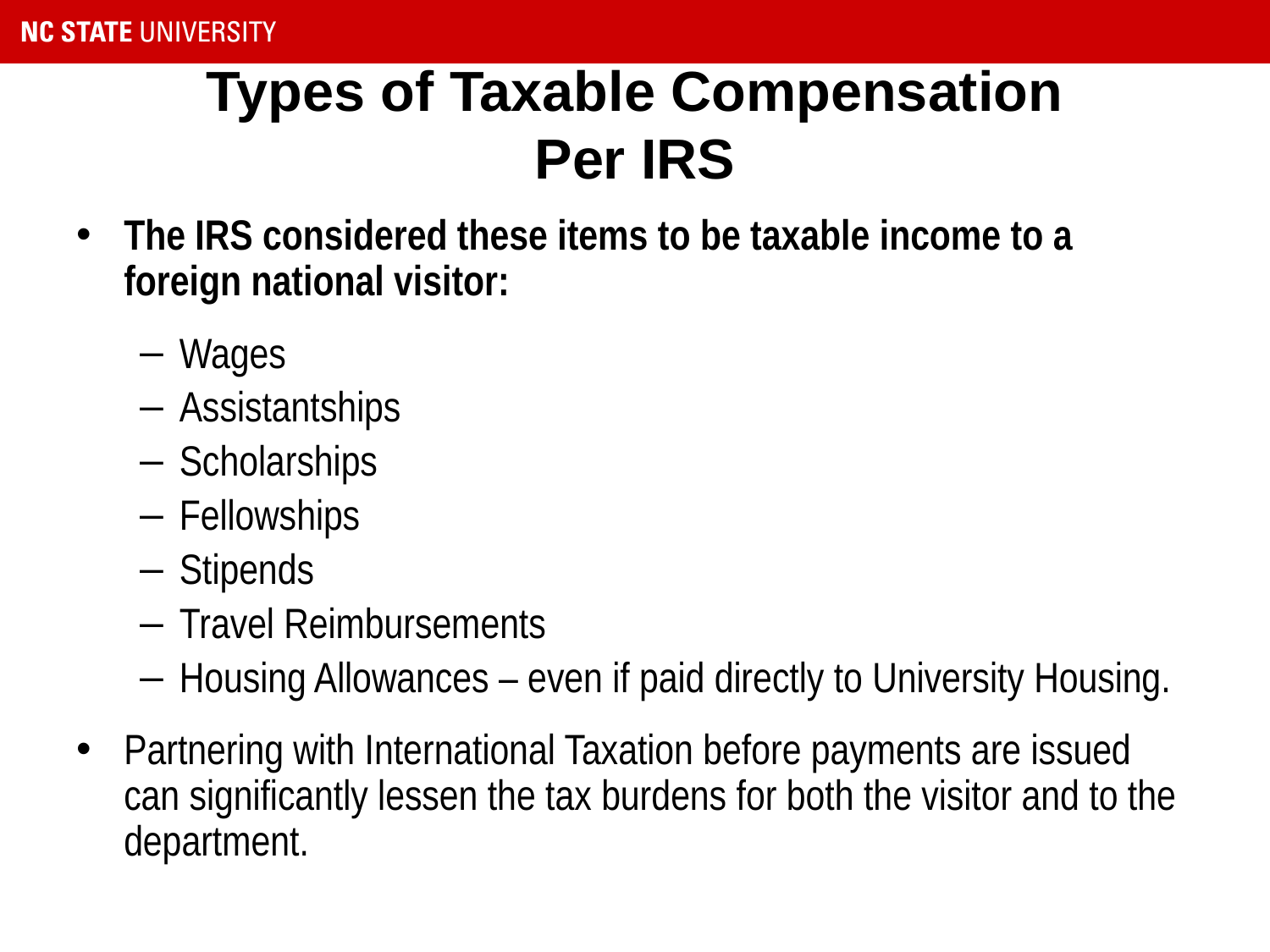

# Types of Taxable Compensation Per IRS
The IRS considered these items to be taxable income to a foreign national visitor:

Wages
Assistantships
Scholarships
Fellowships
Stipends
Travel Reimbursements
Housing Allowances – even if paid directly to University Housing.

Partnering with International Taxation before payments are issued can significantly lessen the tax burdens for both the visitor and to the department.